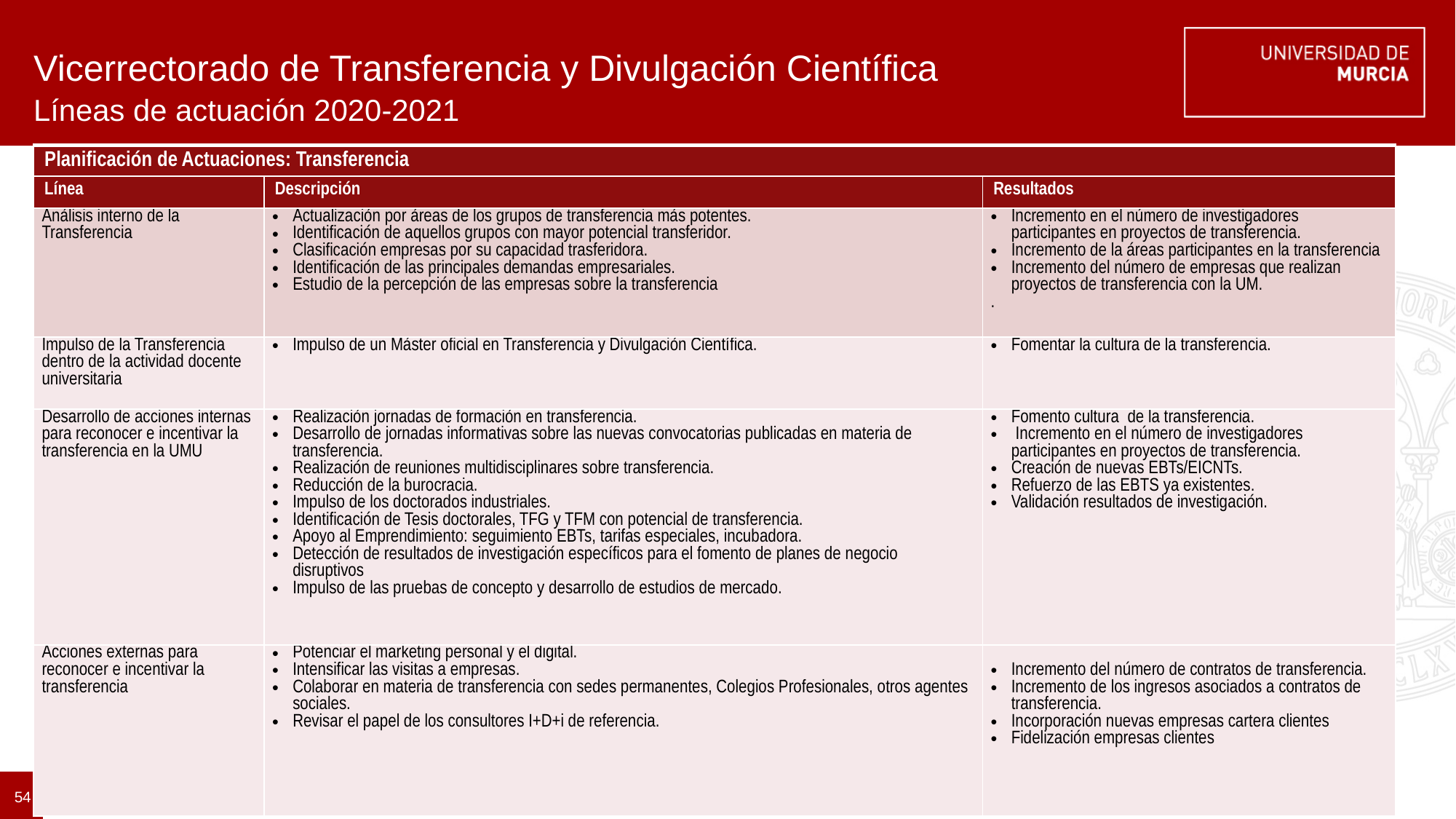

# Vicerrectorado de Transferencia y Divulgación Científica
Líneas de actuación 2020-2021
| Planificación de Actuaciones: Transferencia |  |  |
| --- | --- | --- |
| Línea | Descripción | Resultados |
| Análisis interno de la Transferencia | Actualización por áreas de los grupos de transferencia más potentes. Identificación de aquellos grupos con mayor potencial transferidor. Clasificación empresas por su capacidad trasferidora. Identificación de las principales demandas empresariales. Estudio de la percepción de las empresas sobre la transferencia | Incremento en el número de investigadores participantes en proyectos de transferencia. Incremento de la áreas participantes en la transferencia Incremento del número de empresas que realizan proyectos de transferencia con la UM. . |
| Impulso de la Transferencia dentro de la actividad docente universitaria | Impulso de un Máster oficial en Transferencia y Divulgación Científica. | Fomentar la cultura de la transferencia. |
| Desarrollo de acciones internas para reconocer e incentivar la transferencia en la UMU | Realización jornadas de formación en transferencia. Desarrollo de jornadas informativas sobre las nuevas convocatorias publicadas en materia de transferencia. Realización de reuniones multidisciplinares sobre transferencia. Reducción de la burocracia. Impulso de los doctorados industriales. Identificación de Tesis doctorales, TFG y TFM con potencial de transferencia. Apoyo al Emprendimiento: seguimiento EBTs, tarifas especiales, incubadora. Detección de resultados de investigación específicos para el fomento de planes de negocio disruptivos Impulso de las pruebas de concepto y desarrollo de estudios de mercado. | Fomento cultura de la transferencia. Incremento en el número de investigadores participantes en proyectos de transferencia. Creación de nuevas EBTs/EICNTs. Refuerzo de las EBTS ya existentes. Validación resultados de investigación. |
| Acciones externas para reconocer e incentivar la transferencia | Potenciar el marketing personal y el digital. Intensificar las visitas a empresas. Colaborar en materia de transferencia con sedes permanentes, Colegios Profesionales, otros agentes sociales. Revisar el papel de los consultores I+D+i de referencia. | Incremento del número de contratos de transferencia. Incremento de los ingresos asociados a contratos de transferencia. Incorporación nuevas empresas cartera clientes Fidelización empresas clientes |
54